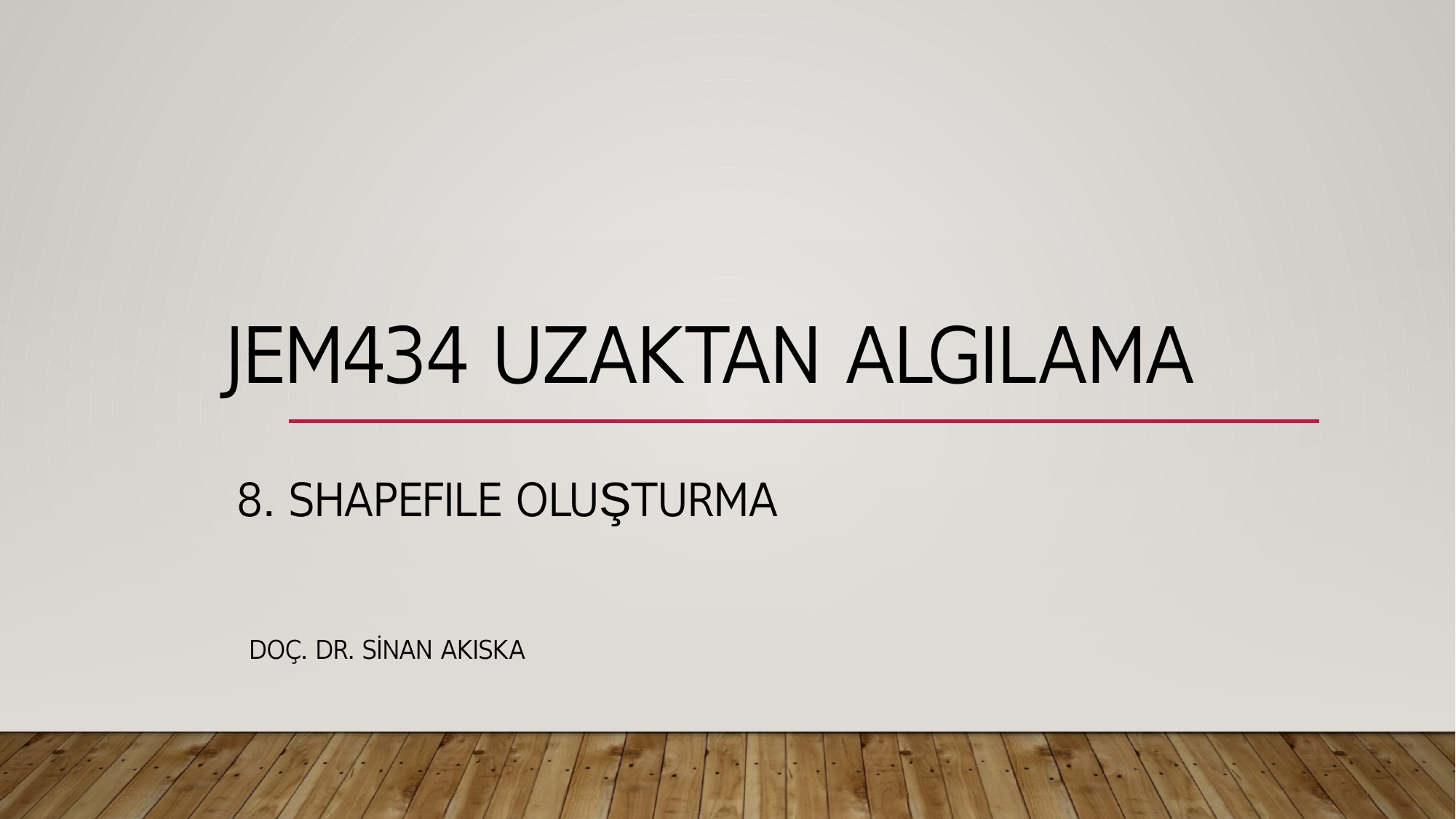

# JEM434 UZAKTAN ALGILAMA
8. SHAPEFILE OLUŞTURMA
DOÇ. DR. SİNAN AKISKA